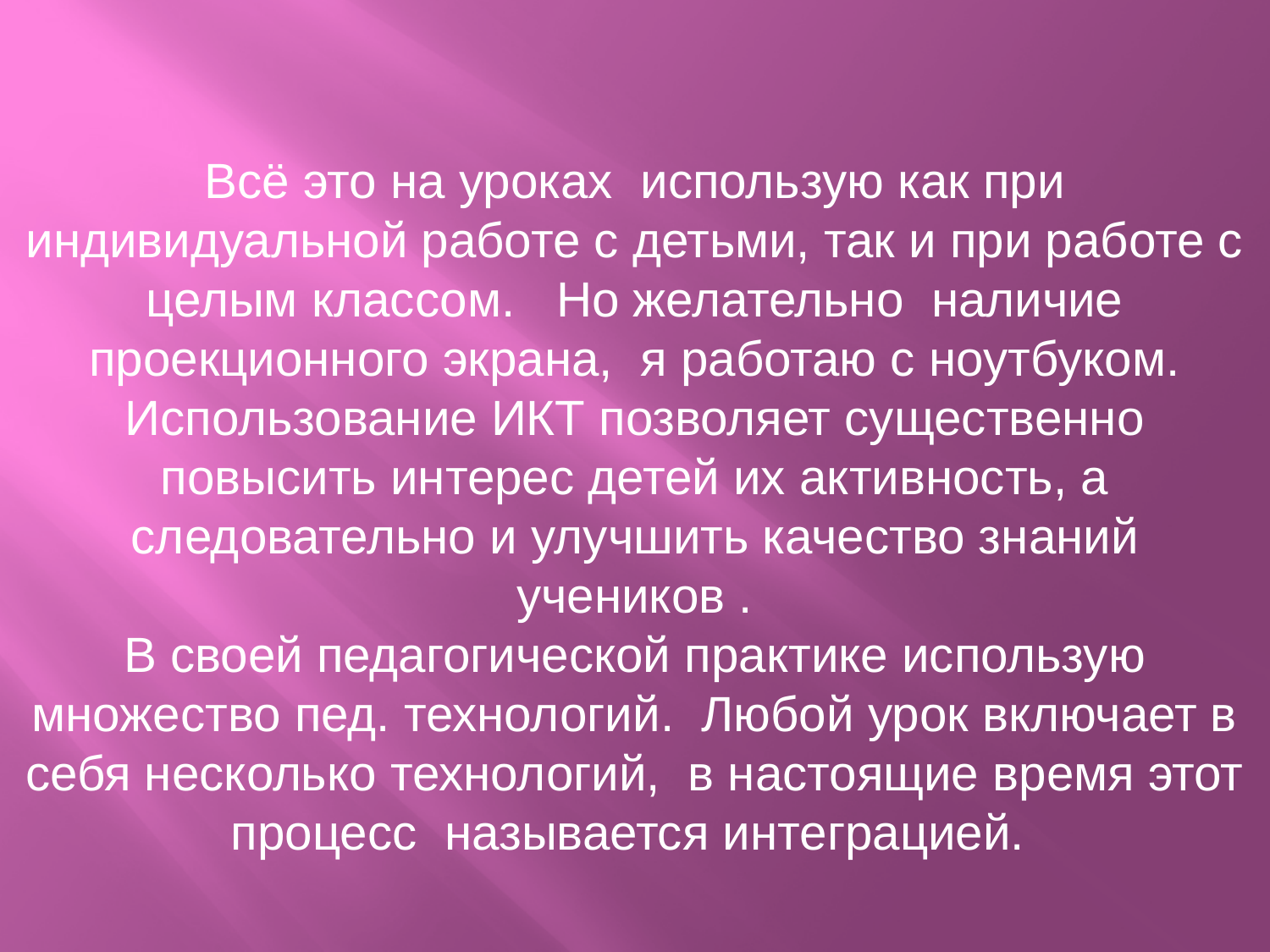

Всё это на уроках  использую как при индивидуальной работе с детьми, так и при работе с целым классом.   Но желательно  наличие проекционного экрана,  я работаю с ноутбуком.
Использование ИКТ позволяет существенно повысить интерес детей их активность, а следовательно и улучшить качество знаний учеников .
В своей педагогической практике использую множество пед. технологий.  Любой урок включает в себя несколько технологий,  в настоящие время этот процесс  называется интеграцией.